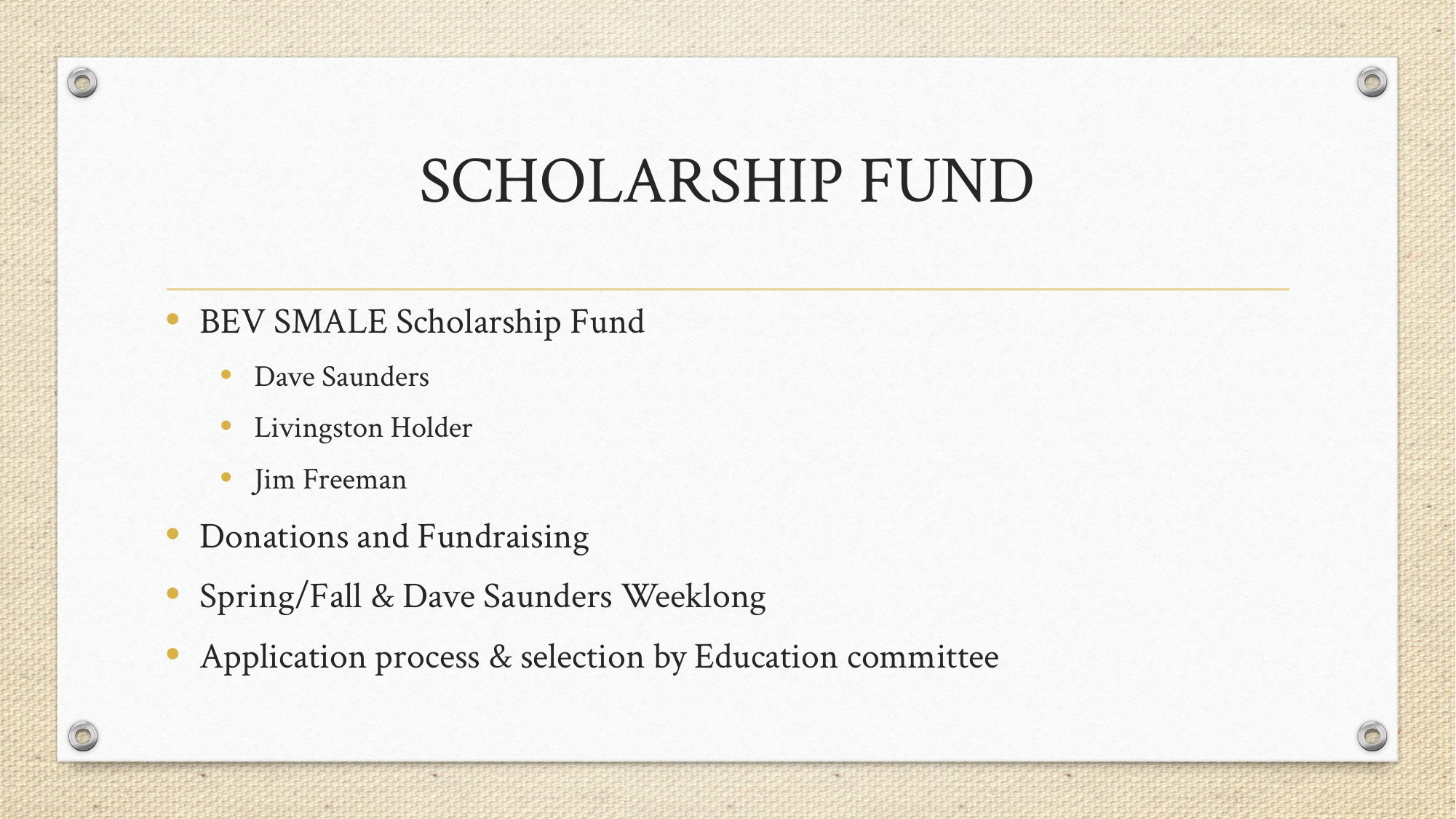

# SCHOLARSHIP FUND
BEV SMALE Scholarship Fund
Dave Saunders
Livingston Holder
Jim Freeman
Donations and Fundraising
Spring/Fall & Dave Saunders Weeklong
Application process & selection by Education committee